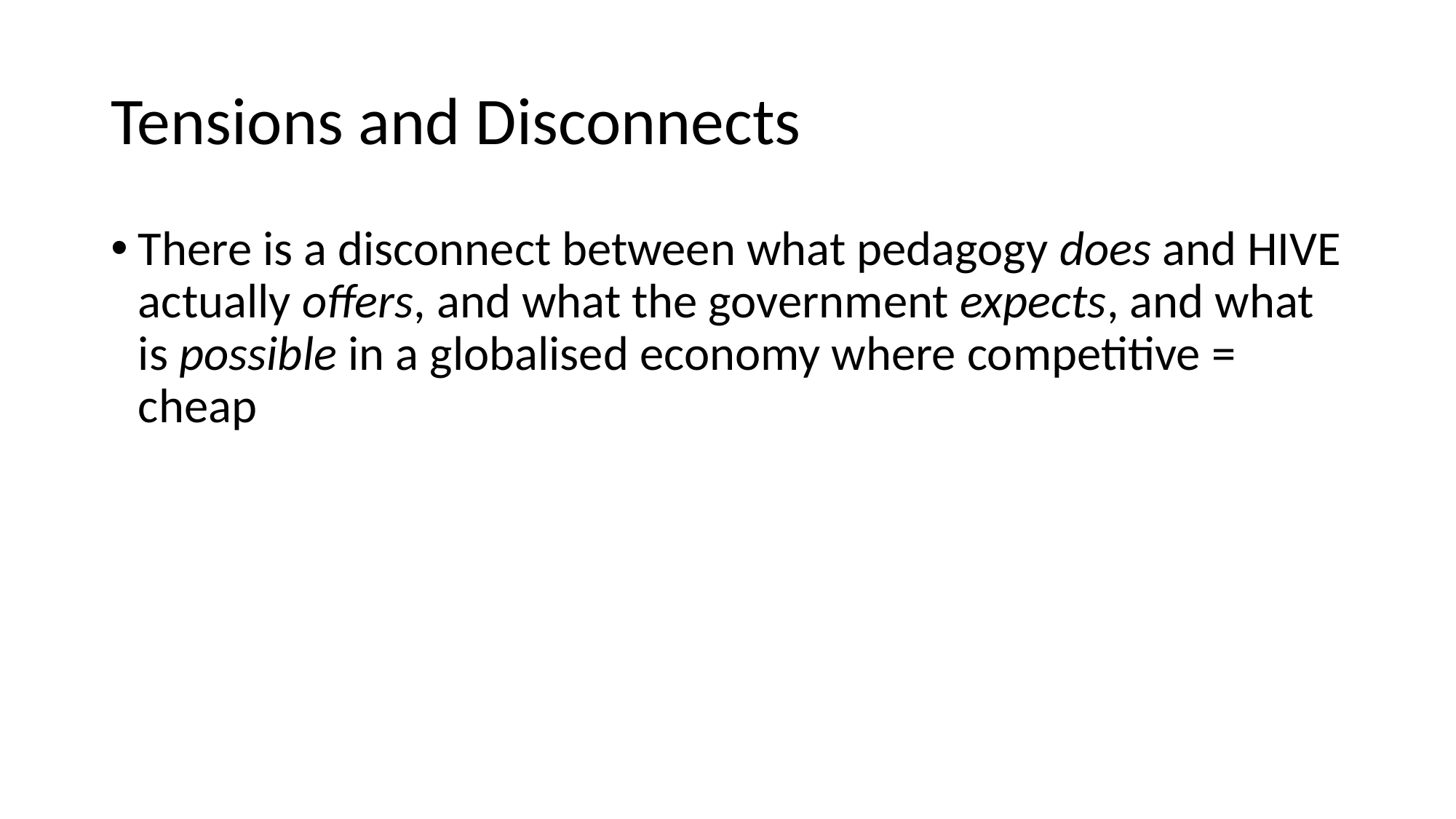

# Tensions and Disconnects
There is a disconnect between what pedagogy does and HIVE actually offers, and what the government expects, and what is possible in a globalised economy where competitive = cheap